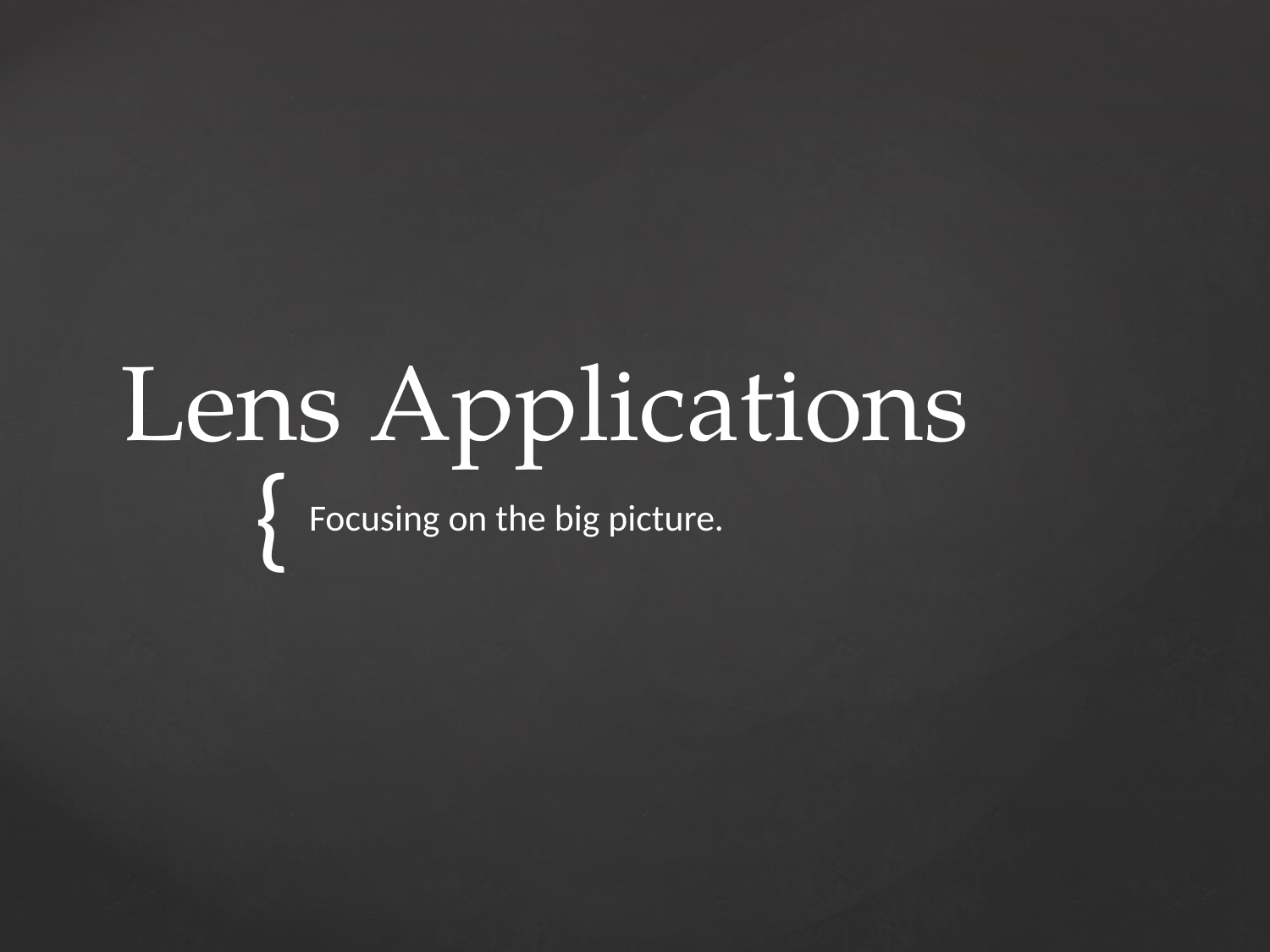

# Lens Applications
Focusing on the big picture.